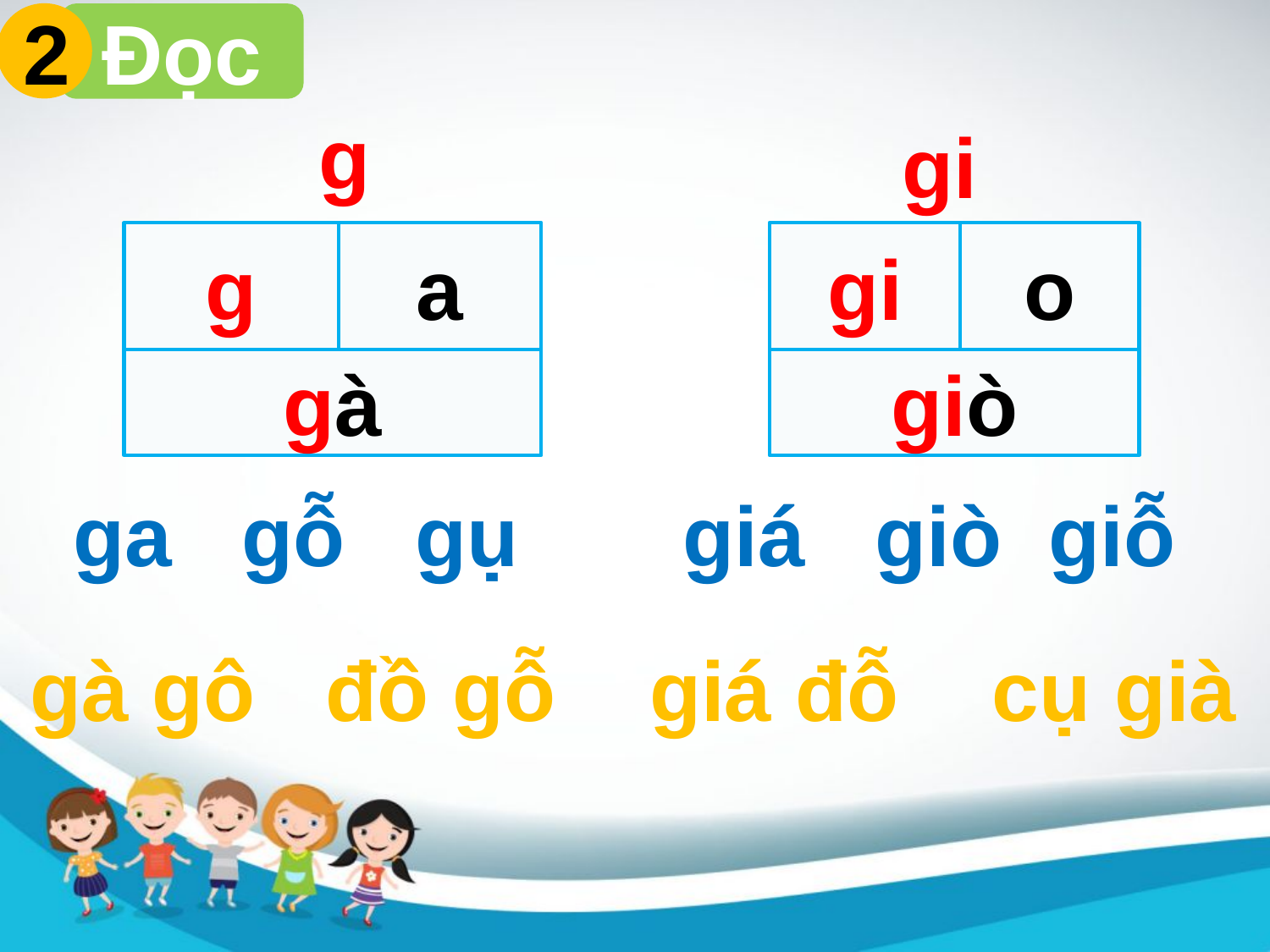

2
Đọc
g
gi
g
a
gi
o
gà
giò
ga   gỗ   gụ       giá   giò  giỗ
 gà gô   đồ gỗ    giá đỗ    cụ già